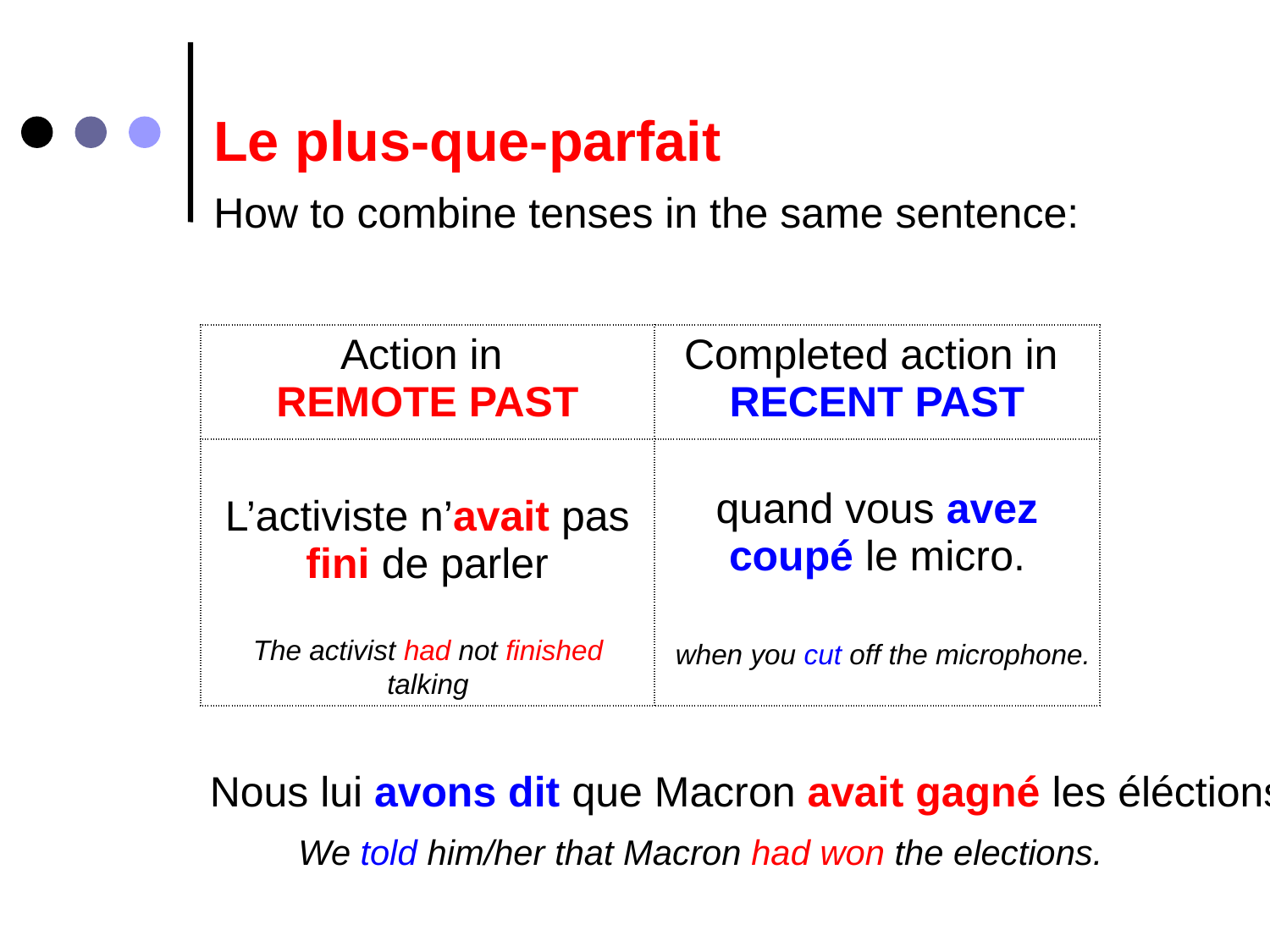

Le plus-que-parfait
How to combine tenses in the same sentence:
| Action in REMOTE PAST | Completed action in RECENT PAST |
| --- | --- |
| L’activiste n’avait pas fini de parler | quand vous avez coupé le micro. |
The activist had not finished talking
when you cut off the microphone.
Nous lui avons dit que Macron avait gagné les éléctions.
We told him/her that Macron had won the elections.